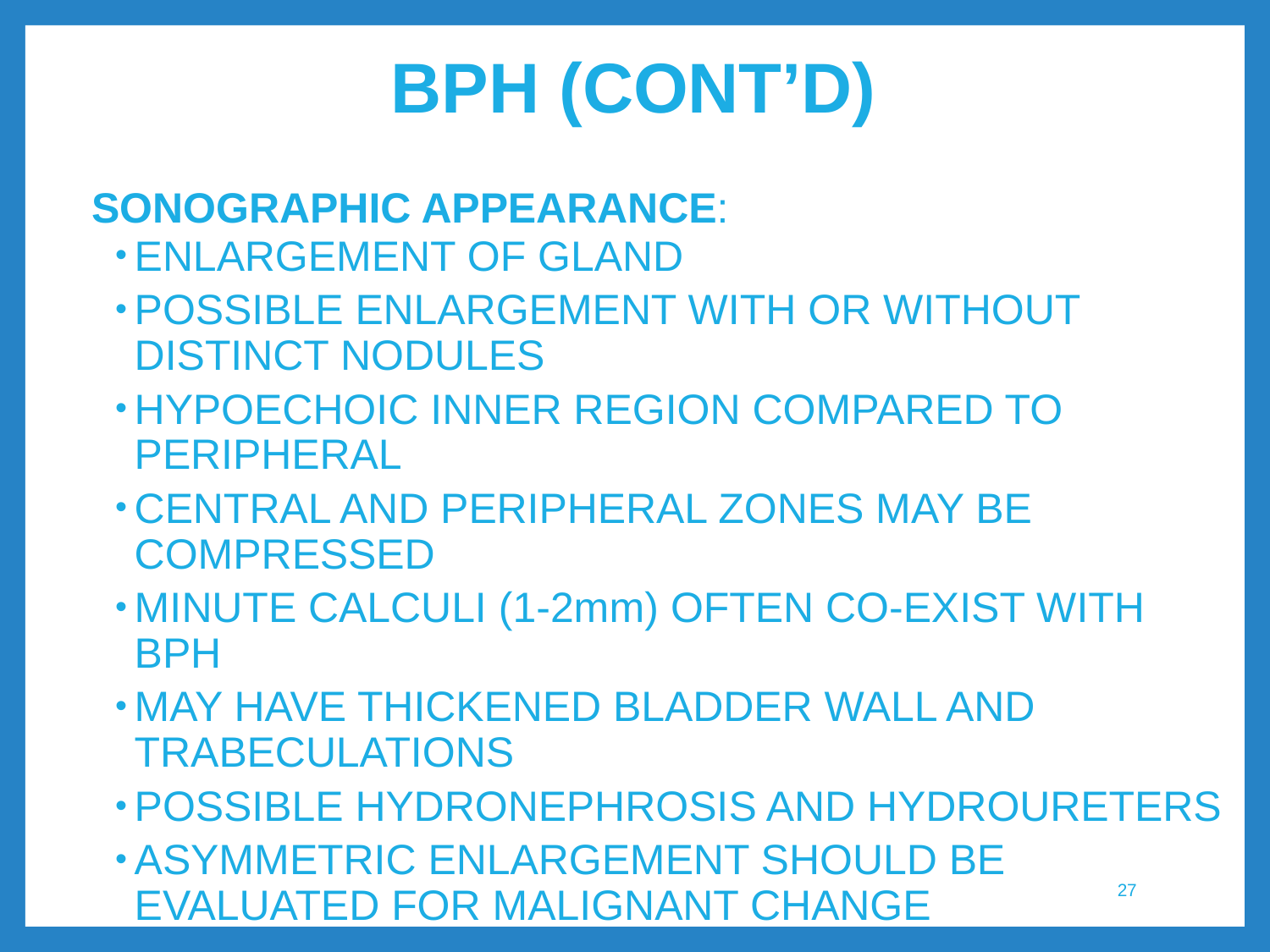

# BPH (CONT’D)
SONOGRAPHIC APPEARANCE:
ENLARGEMENT OF GLAND
POSSIBLE ENLARGEMENT WITH OR WITHOUT DISTINCT NODULES
HYPOECHOIC INNER REGION COMPARED TO PERIPHERAL
CENTRAL AND PERIPHERAL ZONES MAY BE COMPRESSED
MINUTE CALCULI (1-2mm) OFTEN CO-EXIST WITH BPH
MAY HAVE THICKENED BLADDER WALL AND TRABECULATIONS
POSSIBLE HYDRONEPHROSIS AND HYDROURETERS
ASYMMETRIC ENLARGEMENT SHOULD BE EVALUATED FOR MALIGNANT CHANGE
27